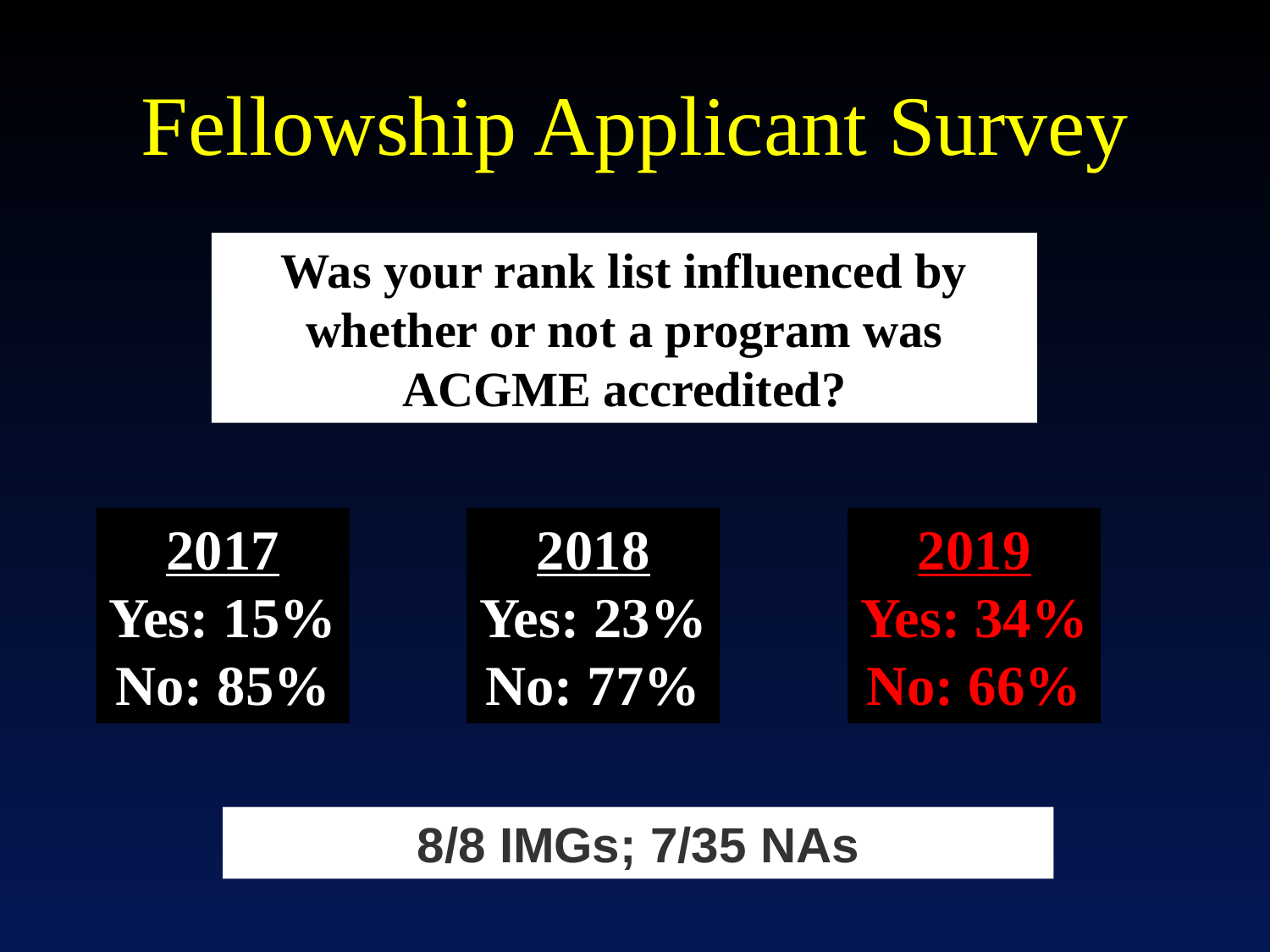

# Fellowship Applicant Survey
Was your rank list influenced by whether or not a program was ACGME accredited?
2017
Yes: 15%
No: 85%
2018
Yes: 23%
No: 77%
2019
Yes: 34%
No: 66%
8/8 IMGs; 7/35 NAs